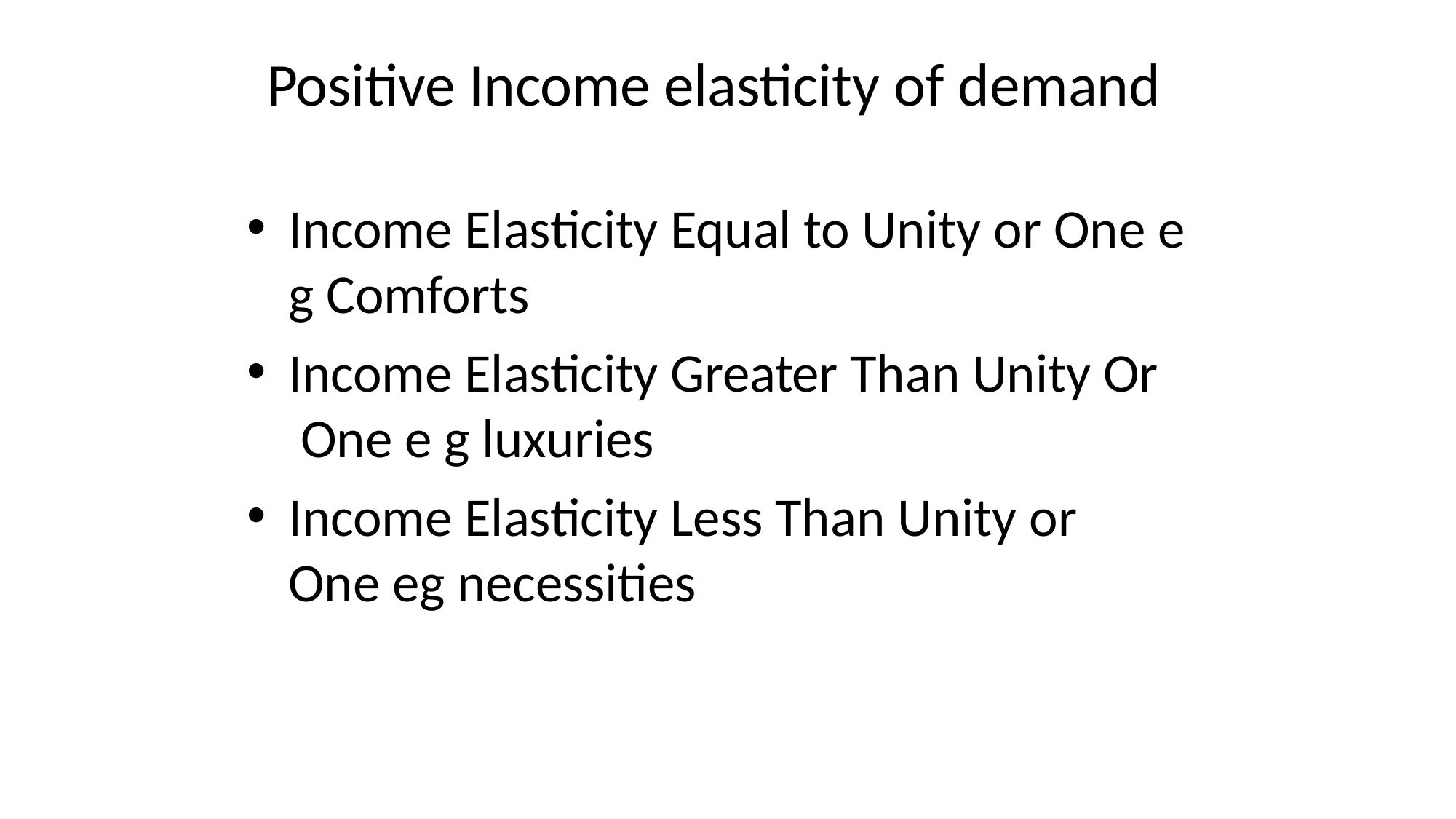

# Positive Income elasticity of demand
Income Elasticity Equal to Unity or One e g Comforts
Income Elasticity Greater Than Unity Or  One e g luxuries
Income Elasticity Less Than Unity or One eg necessities